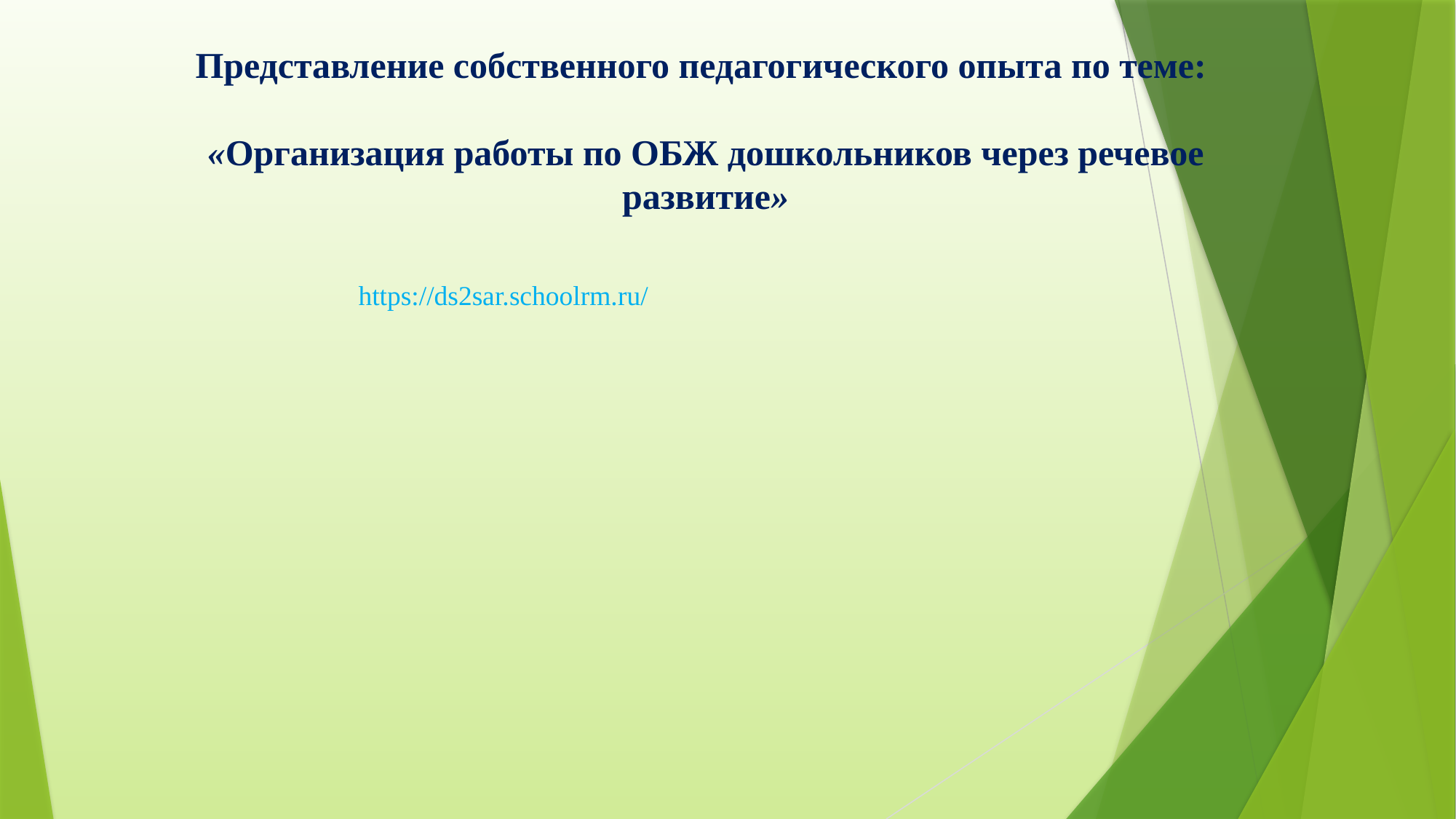

Представление собственного педагогического опыта по теме:
«Организация работы по ОБЖ дошкольников через речевое развитие»
https://ds2sar.schoolrm.ru/